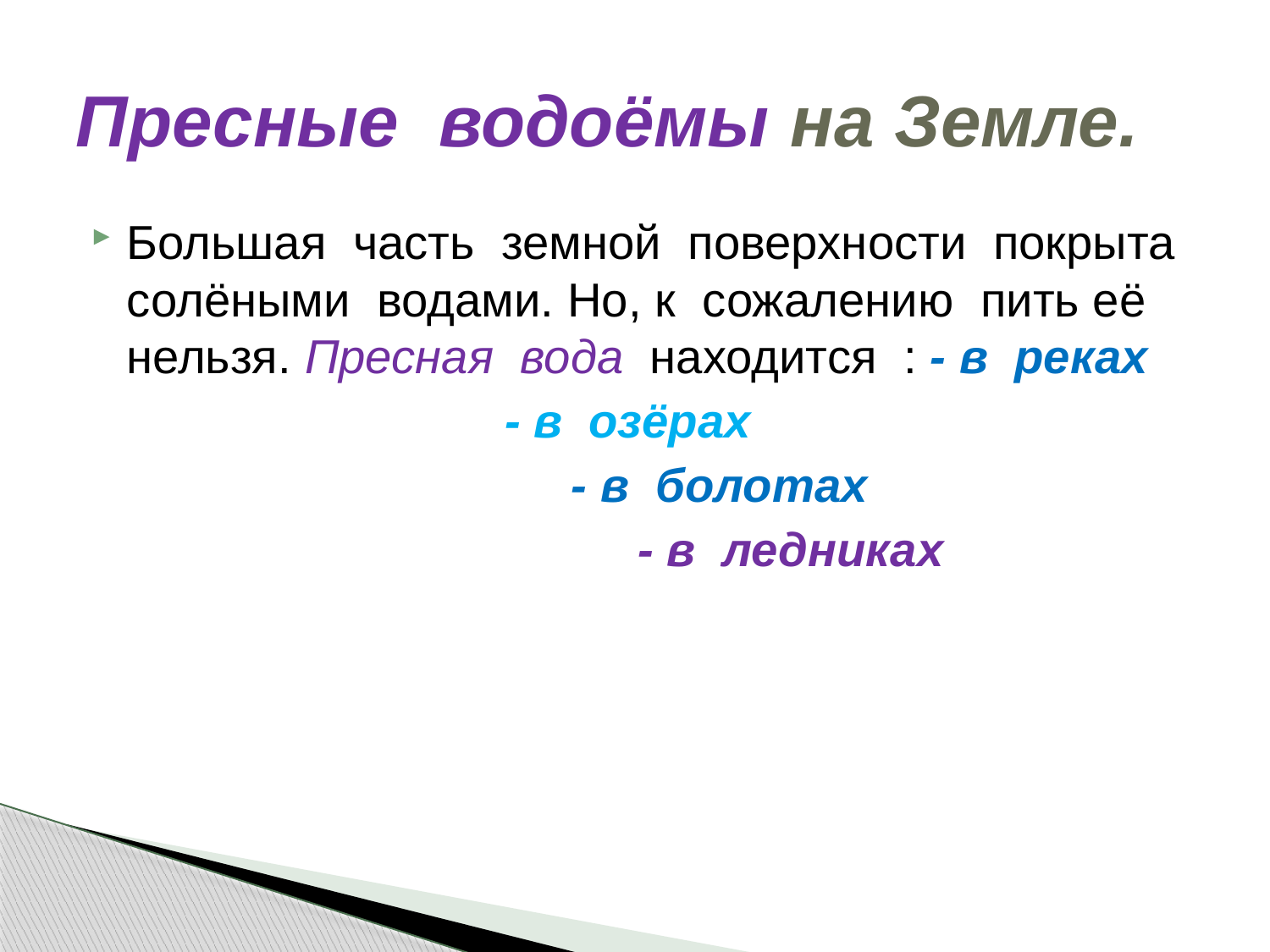

# Пресные  водоёмы на Земле.
Большая  часть  земной  поверхности  покрыта  солёными  водами. Но, к  сожалению  пить её  нельзя. Пресная  вода  находится  : - в  реках
                               - в  озёрах
                                    - в  болотах
                                         - в  ледниках